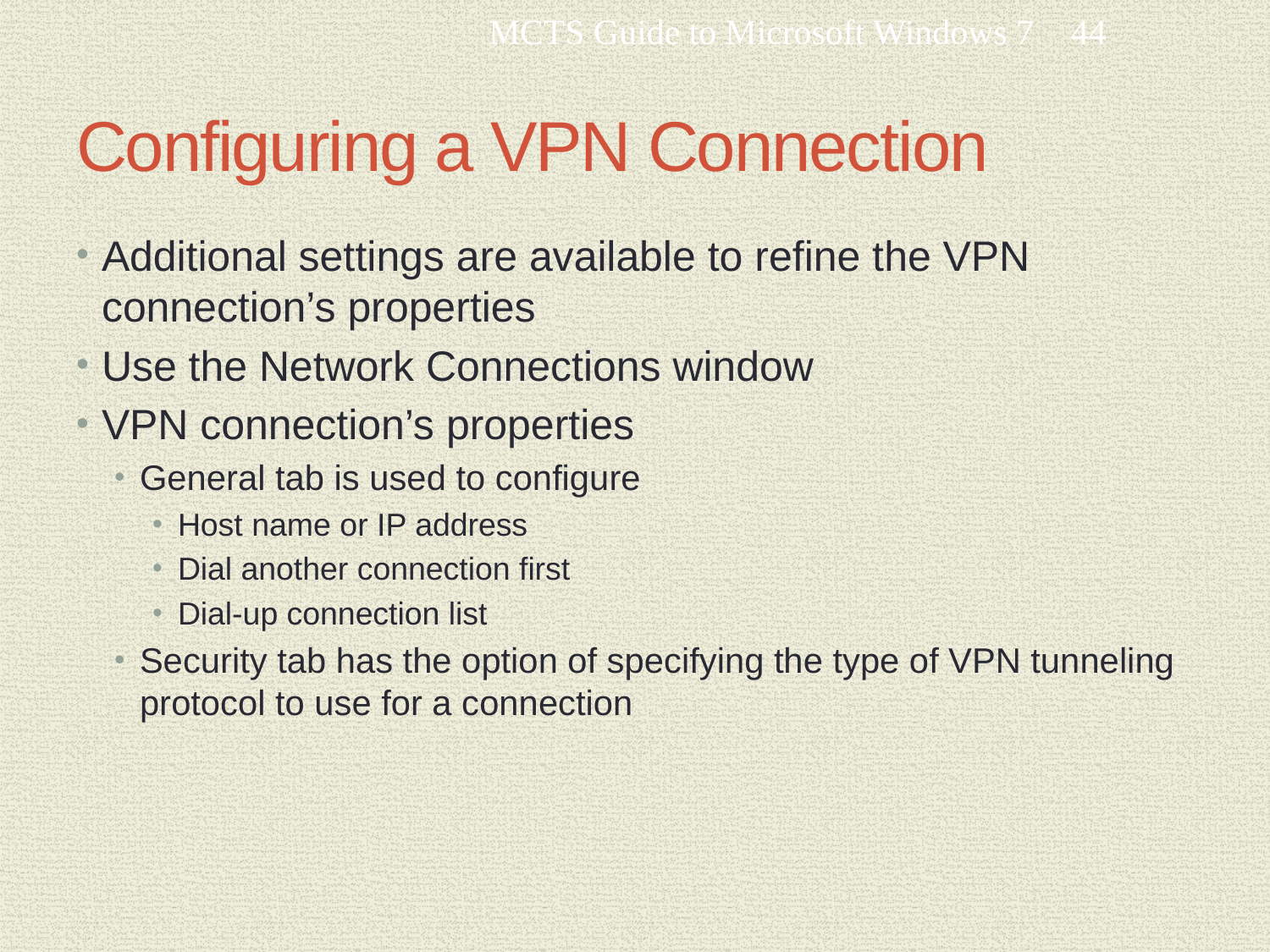

MCTS Guide to Microsoft Windows 7
44
# Configuring a VPN Connection
Additional settings are available to refine the VPN connection’s properties
Use the Network Connections window
VPN connection’s properties
General tab is used to configure
Host name or IP address
Dial another connection first
Dial-up connection list
Security tab has the option of specifying the type of VPN tunneling protocol to use for a connection